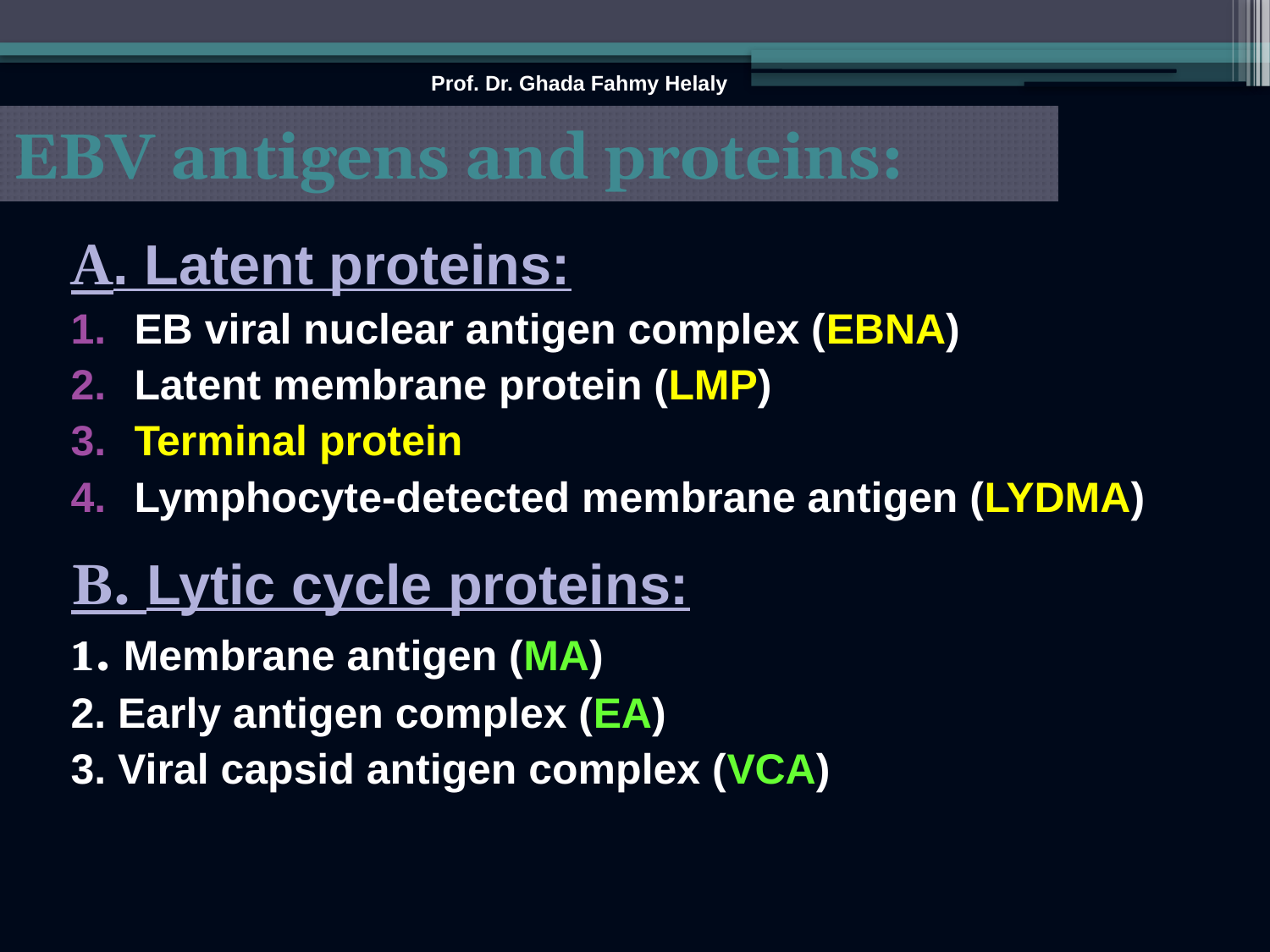

Prof. Dr. Ghada Fahmy Helaly
# EBV antigens and proteins:
A. Latent proteins:
EB viral nuclear antigen complex (EBNA)
Latent membrane protein (LMP)
Terminal protein
Lymphocyte-detected membrane antigen (LYDMA)

B. Lytic cycle proteins:
1. Membrane antigen (MA)
2. Early antigen complex (EA)
3. Viral capsid antigen complex (VCA)